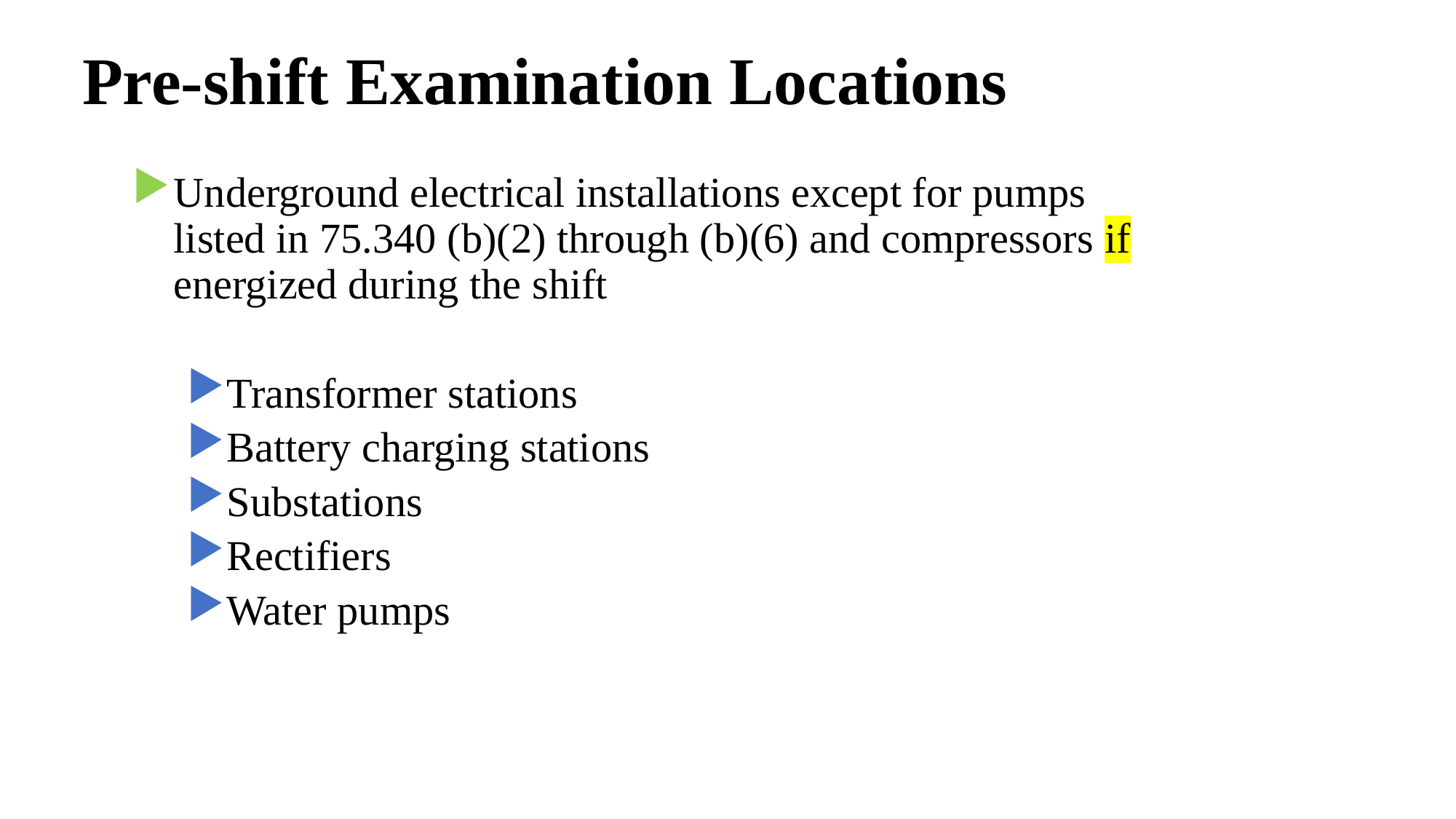

# Pre-shift Examination Locations
Underground electrical installations except for pumps listed in 75.340 (b)(2) through (b)(6) and compressors if energized during the shift

Transformer stations
Battery charging stations
Substations
Rectifiers
Water pumps